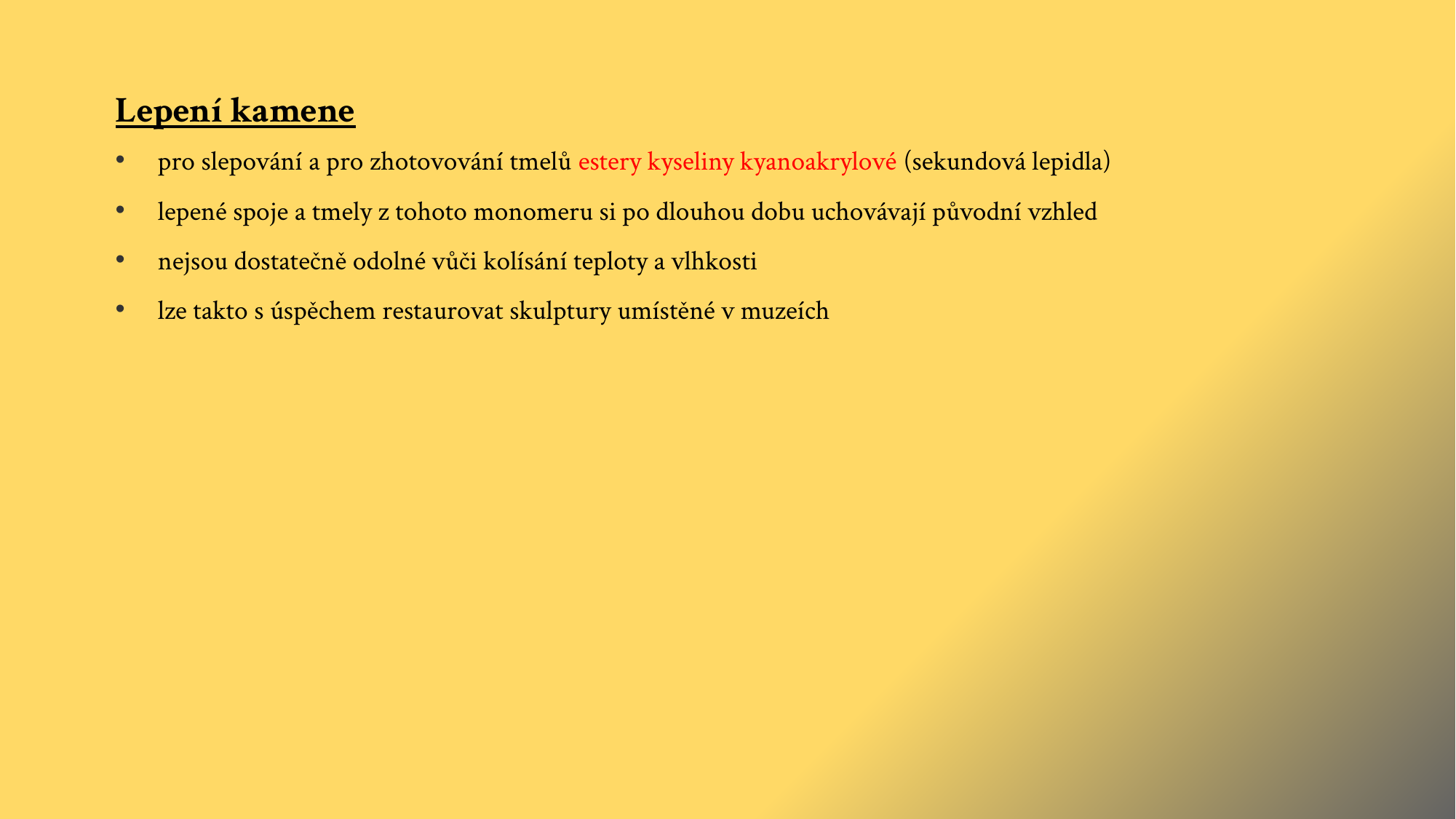

Lepení kamene
pro slepování a pro zhotovování tmelů estery kyseliny kyanoakrylové (sekundová lepidla)
lepené spoje a tmely z tohoto monomeru si po dlouhou dobu uchovávají původní vzhled
nejsou dostatečně odolné vůči kolísání teploty a vlhkosti
lze takto s úspěchem restaurovat skulptury umístěné v muzeích